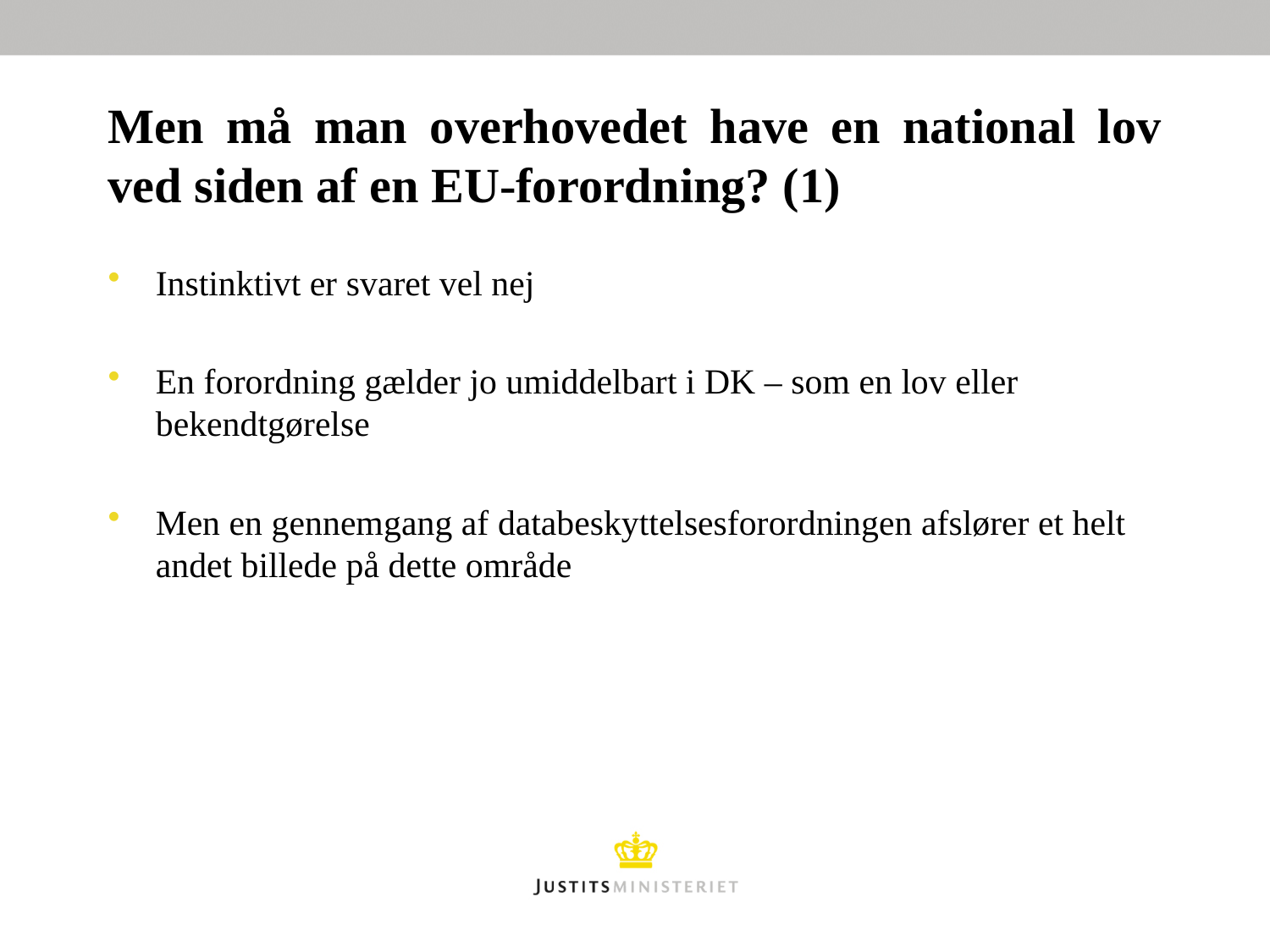

# Men må man overhovedet have en national lov ved siden af en EU-forordning? (1)
Instinktivt er svaret vel nej

En forordning gælder jo umiddelbart i DK – som en lov eller bekendtgørelse

Men en gennemgang af databeskyttelsesforordningen afslører et helt andet billede på dette område